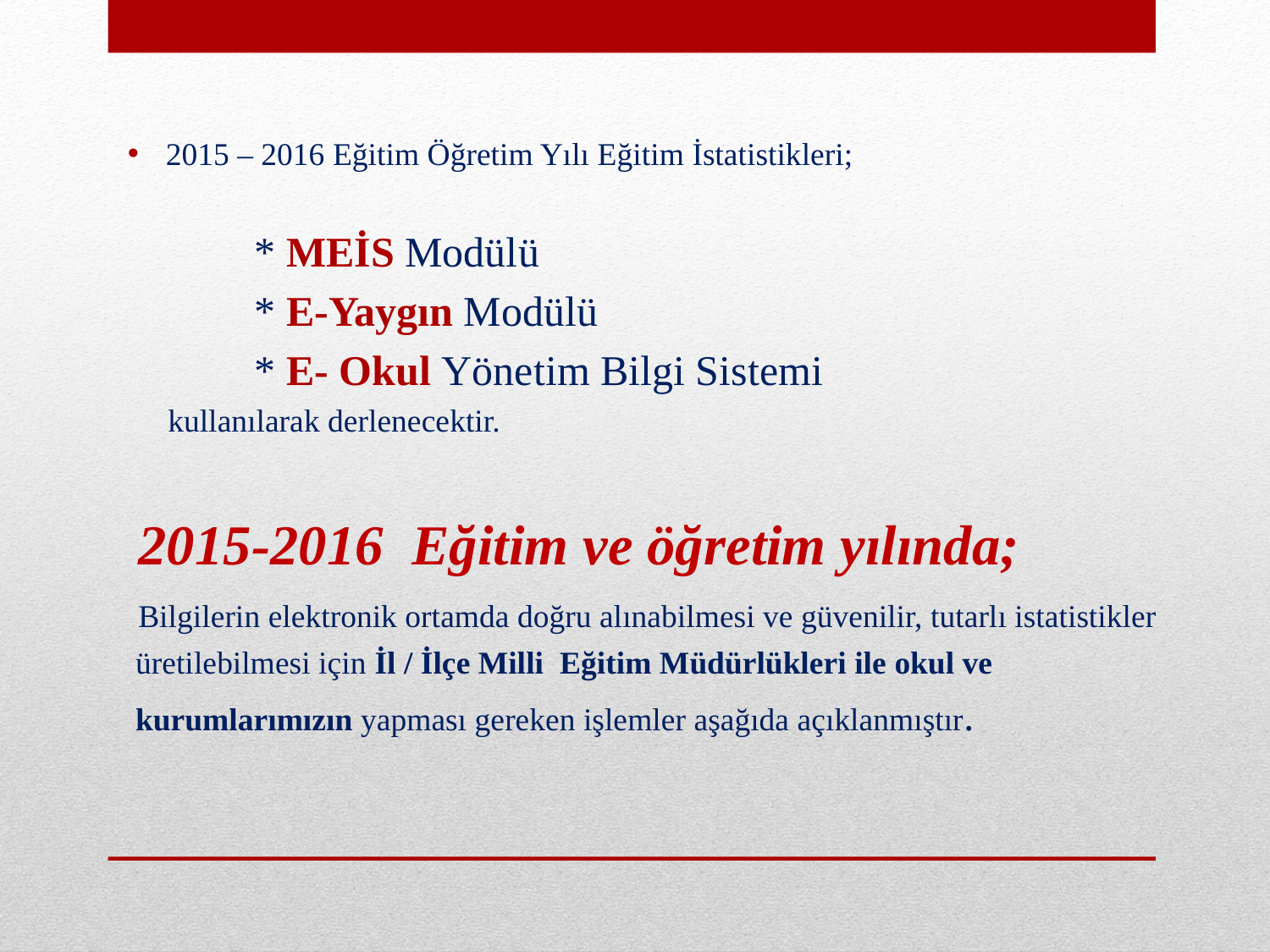

2015 – 2016 Eğitim Öğretim Yılı Eğitim İstatistikleri;

	* MEİS Modülü
	* E-Yaygın Modülü
	* E- Okul Yönetim Bilgi Sistemi
     kullanılarak derlenecektir.

 2015-2016  Eğitim ve öğretim yılında;
 Bilgilerin elektronik ortamda doğru alınabilmesi ve güvenilir, tutarlı istatistikler
 üretilebilmesi için İl / İlçe Milli  Eğitim Müdürlükleri ile okul ve
 kurumlarımızın yapması gereken işlemler aşağıda açıklanmıştır.